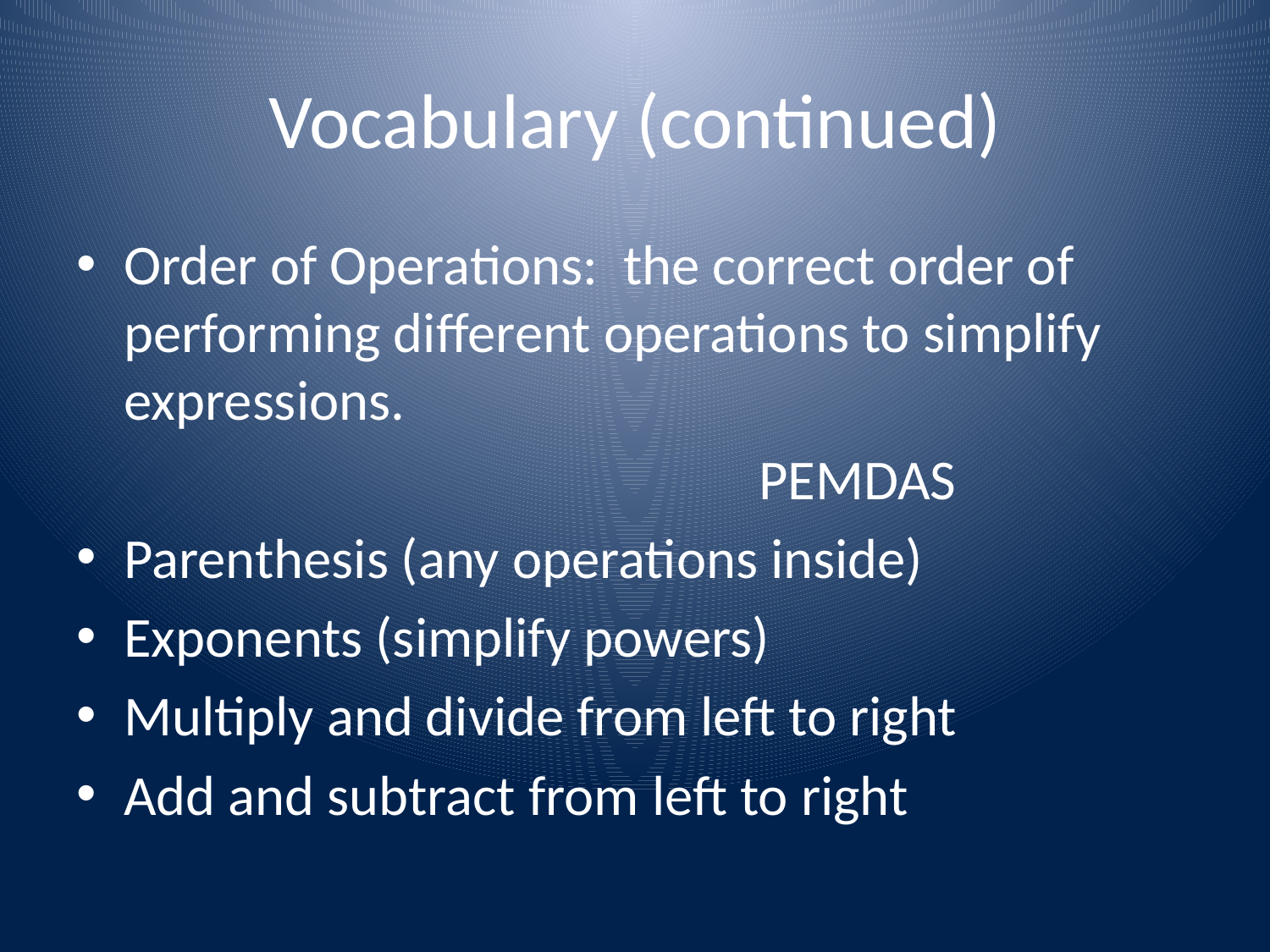

# Vocabulary (continued)
Order of Operations:  the correct order of performing different operations to simplify expressions.
						PEMDAS
Parenthesis (any operations inside)
Exponents (simplify powers)
Multiply and divide from left to right
Add and subtract from left to right